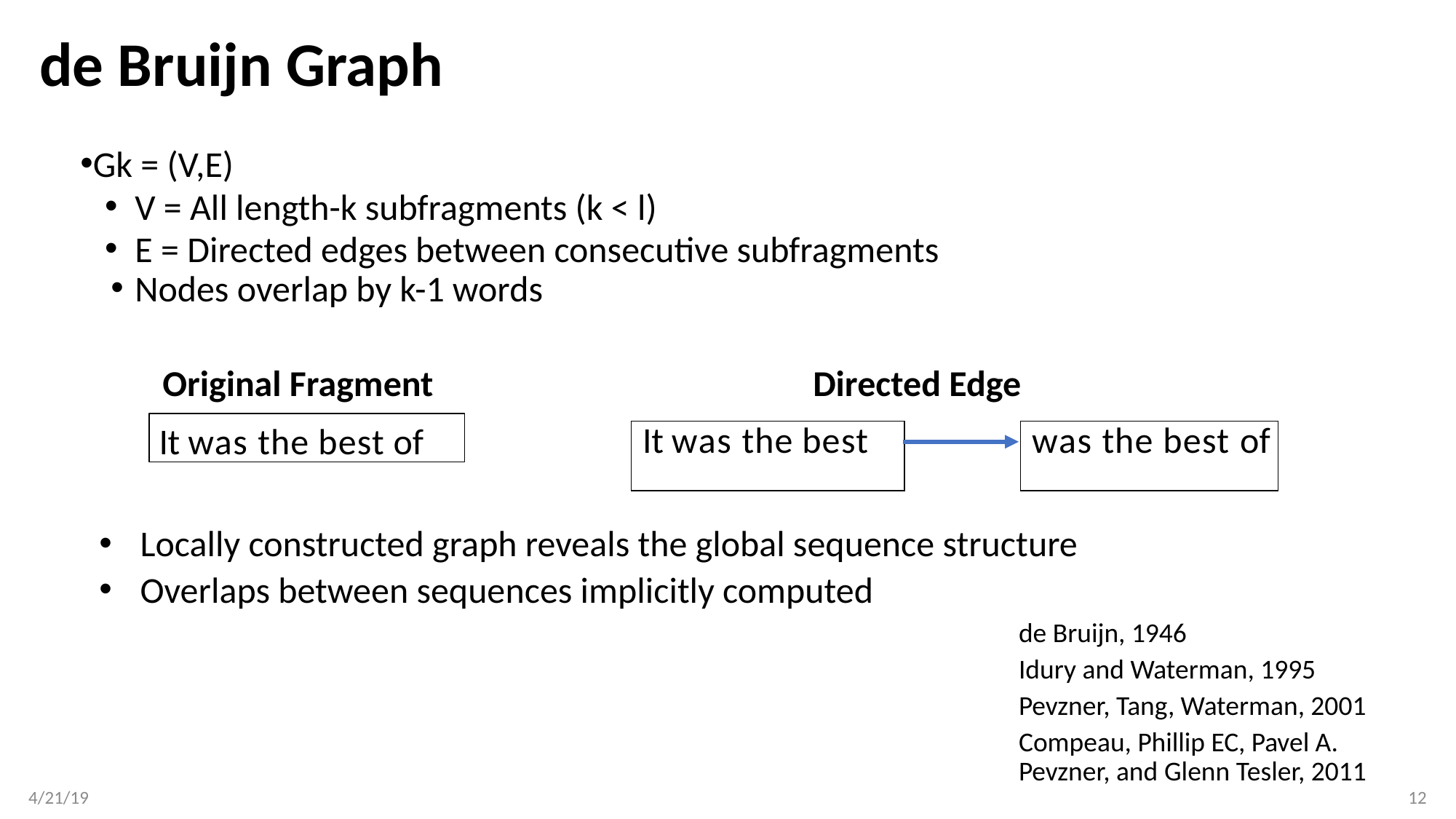

de Bruijn Graph
Gk = (V,E)
V = All length-k subfragments (k < l)
E = Directed edges between consecutive subfragments
Nodes overlap by k-1 words
Original Fragment
Directed Edge
It was the best of
| It was the best |  | was the best of |
| --- | --- | --- |
|  |  |  |
Locally constructed graph reveals the global sequence structure
Overlaps between sequences implicitly computed
de Bruijn, 1946
Idury and Waterman, 1995
Pevzner, Tang, Waterman, 2001
Compeau, Phillip EC, Pavel A. Pevzner, and Glenn Tesler, 2011
4/21/19
12